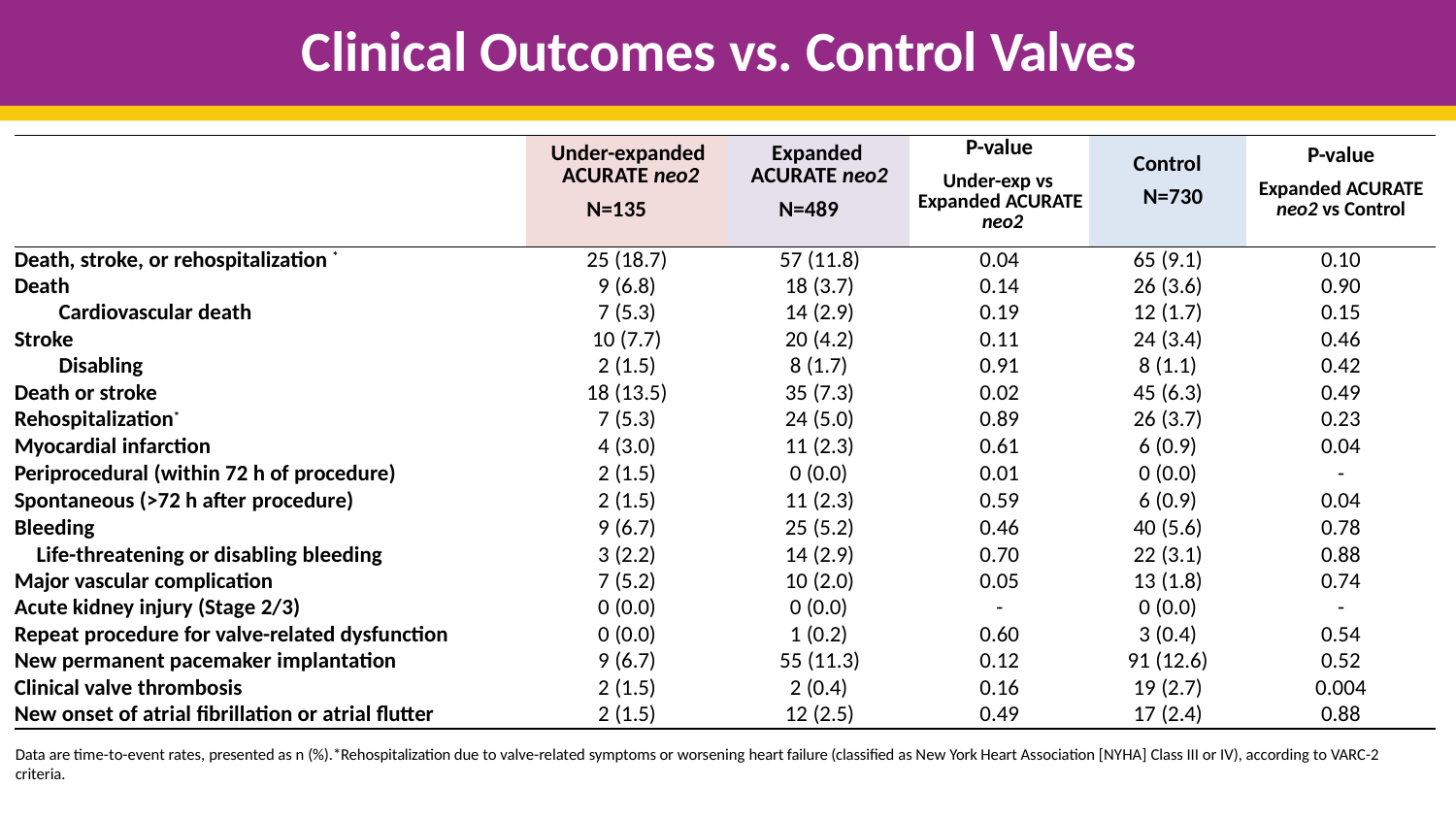

# Clinical Outcomes vs. Control Valves
|  | Under-expanded ACURATE neo2 N=135 | Expanded ACURATE neo2 N=489 | P-value Under-exp vs Expanded ACURATE neo2 | Control N=730 | P-value Expanded ACURATE neo2 vs Control |
| --- | --- | --- | --- | --- | --- |
| Death, stroke, or rehospitalization \* | 25 (18.7) | 57 (11.8) | 0.04 | 65 (9.1) | 0.10 |
| Death | 9 (6.8) | 18 (3.7) | 0.14 | 26 (3.6) | 0.90 |
| Cardiovascular death | 7 (5.3) | 14 (2.9) | 0.19 | 12 (1.7) | 0.15 |
| Stroke | 10 (7.7) | 20 (4.2) | 0.11 | 24 (3.4) | 0.46 |
| Disabling | 2 (1.5) | 8 (1.7) | 0.91 | 8 (1.1) | 0.42 |
| Death or stroke | 18 (13.5) | 35 (7.3) | 0.02 | 45 (6.3) | 0.49 |
| Rehospitalization\* | 7 (5.3) | 24 (5.0) | 0.89 | 26 (3.7) | 0.23 |
| Myocardial infarction | 4 (3.0) | 11 (2.3) | 0.61 | 6 (0.9) | 0.04 |
| Periprocedural (within 72 h of procedure) | 2 (1.5) | 0 (0.0) | 0.01 | 0 (0.0) | - |
| Spontaneous (>72 h after procedure) | 2 (1.5) | 11 (2.3) | 0.59 | 6 (0.9) | 0.04 |
| Bleeding | 9 (6.7) | 25 (5.2) | 0.46 | 40 (5.6) | 0.78 |
| Life-threatening or disabling bleeding | 3 (2.2) | 14 (2.9) | 0.70 | 22 (3.1) | 0.88 |
| Major vascular complication | 7 (5.2) | 10 (2.0) | 0.05 | 13 (1.8) | 0.74 |
| Acute kidney injury (Stage 2/3) | 0 (0.0) | 0 (0.0) | - | 0 (0.0) | - |
| Repeat procedure for valve-related dysfunction | 0 (0.0) | 1 (0.2) | 0.60 | 3 (0.4) | 0.54 |
| New permanent pacemaker implantation | 9 (6.7) | 55 (11.3) | 0.12 | 91 (12.6) | 0.52 |
| Clinical valve thrombosis | 2 (1.5) | 2 (0.4) | 0.16 | 19 (2.7) | 0.004 |
| New onset of atrial fibrillation or atrial flutter | 2 (1.5) | 12 (2.5) | 0.49 | 17 (2.4) | 0.88 |
Data are time-to-event rates, presented as n (%). *Rehospitalization due to valve-related symptoms or worsening heart failure (classified as New York Heart Association [NYHA] Class III or IV), according to VARC-2  criteria.